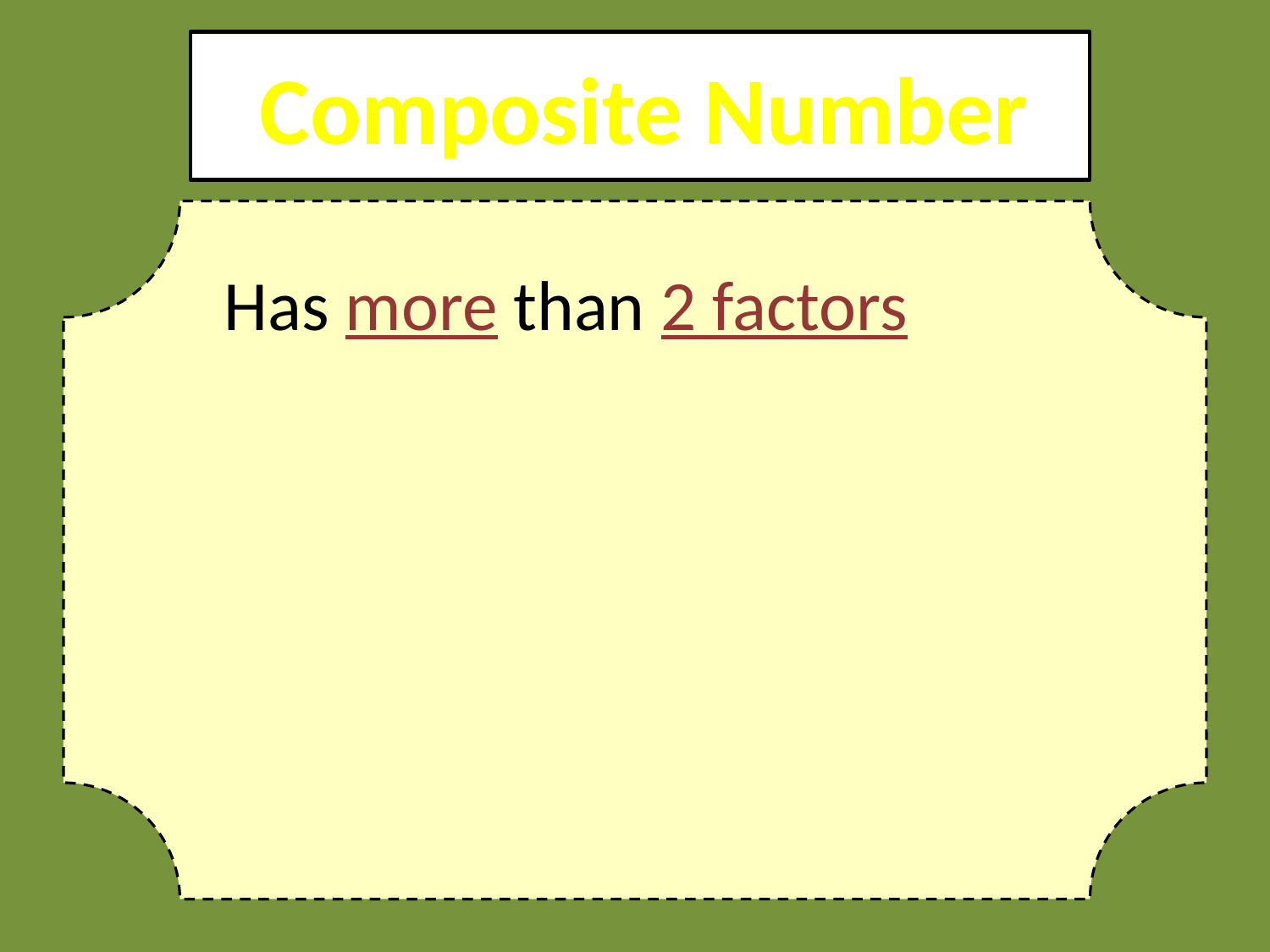

Composite Number

Has more than 2 factors